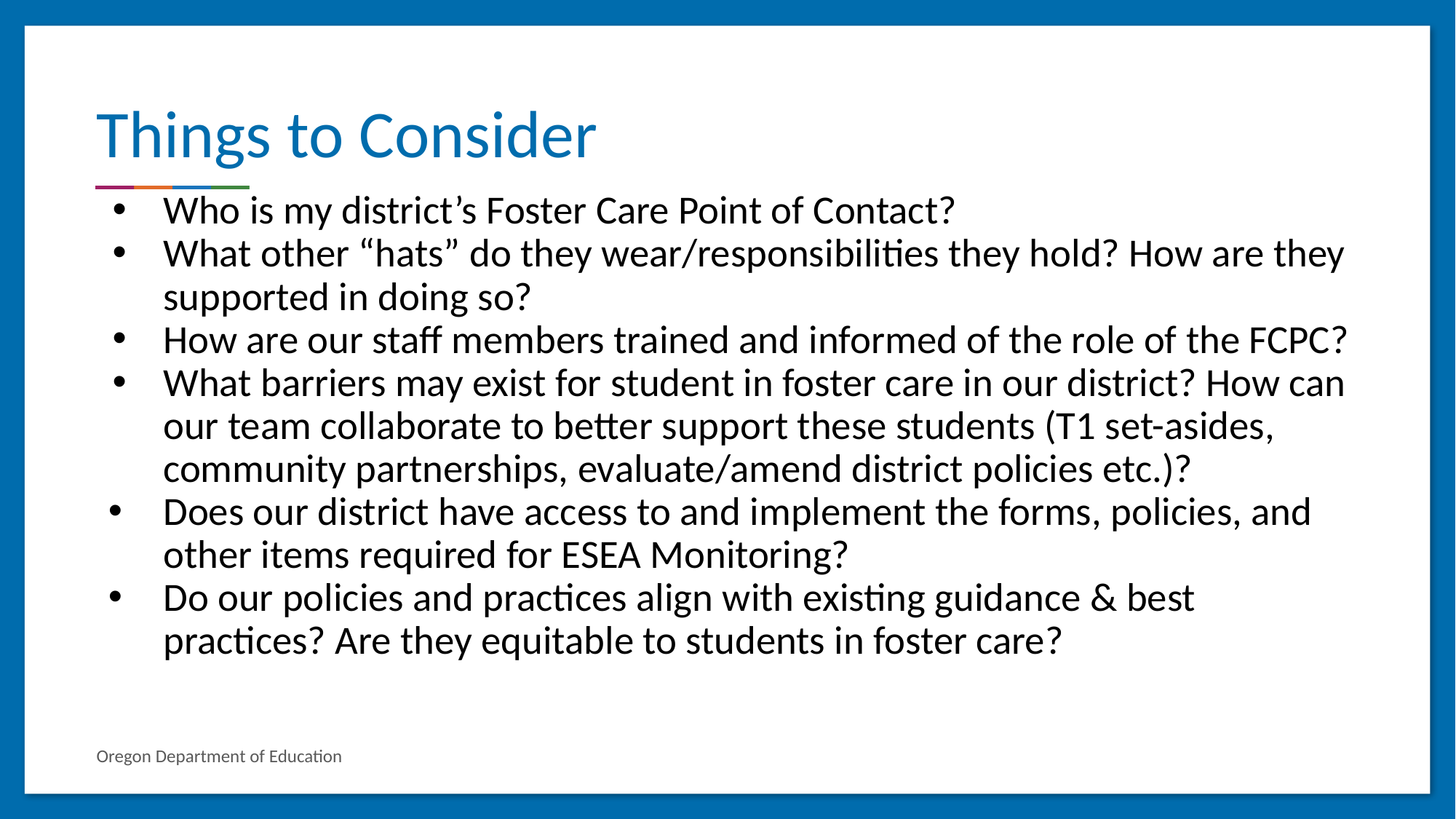

# Things to Consider
Who is my district’s Foster Care Point of Contact?
What other “hats” do they wear/responsibilities they hold? How are they supported in doing so?
How are our staff members trained and informed of the role of the FCPC?
What barriers may exist for student in foster care in our district? How can our team collaborate to better support these students (T1 set-asides, community partnerships, evaluate/amend district policies etc.)?
Does our district have access to and implement the forms, policies, and other items required for ESEA Monitoring?
Do our policies and practices align with existing guidance & best practices? Are they equitable to students in foster care?